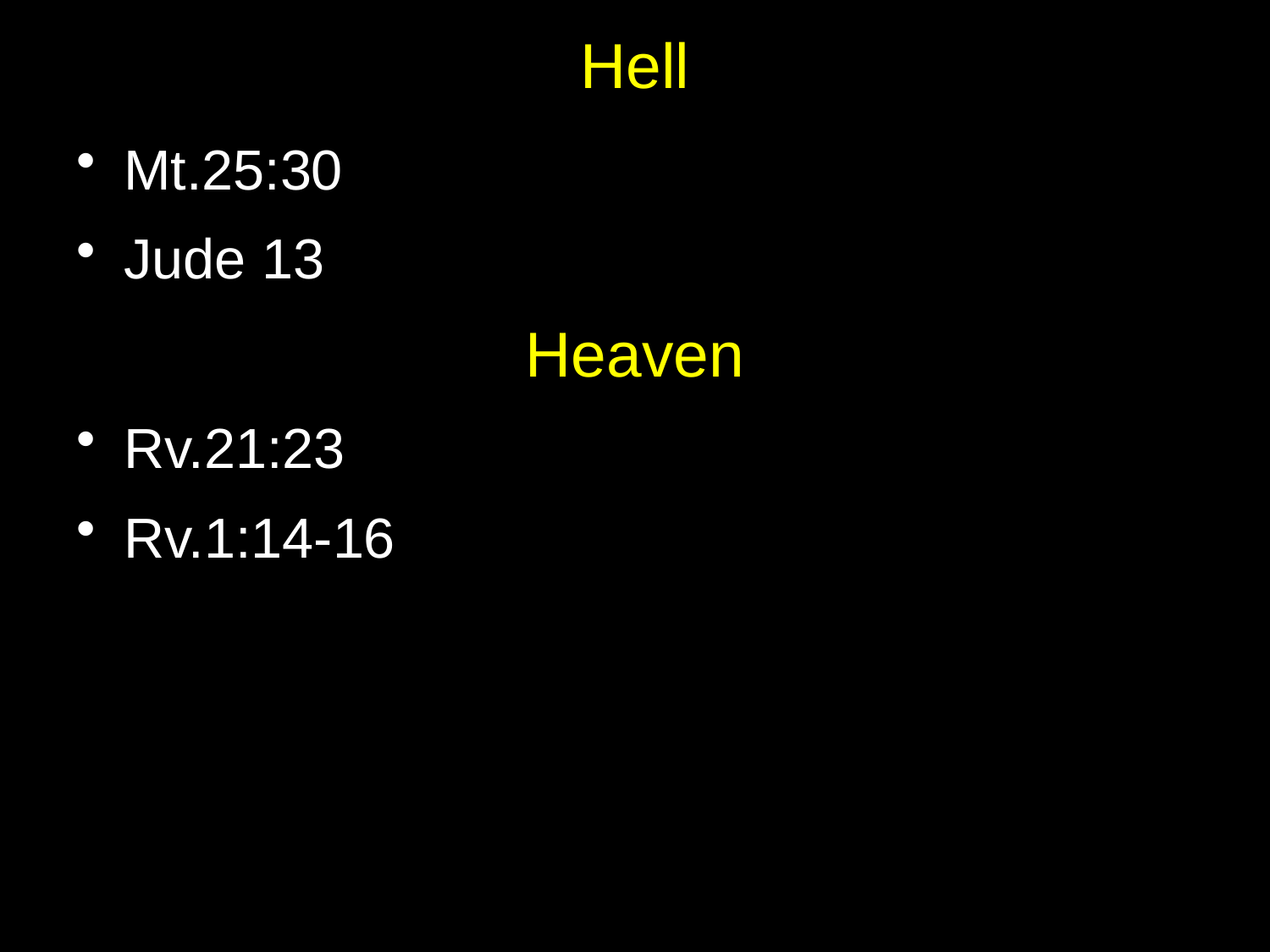

# Hell
Mt.25:30
Jude 13
Heaven
Rv.21:23
Rv.1:14-16